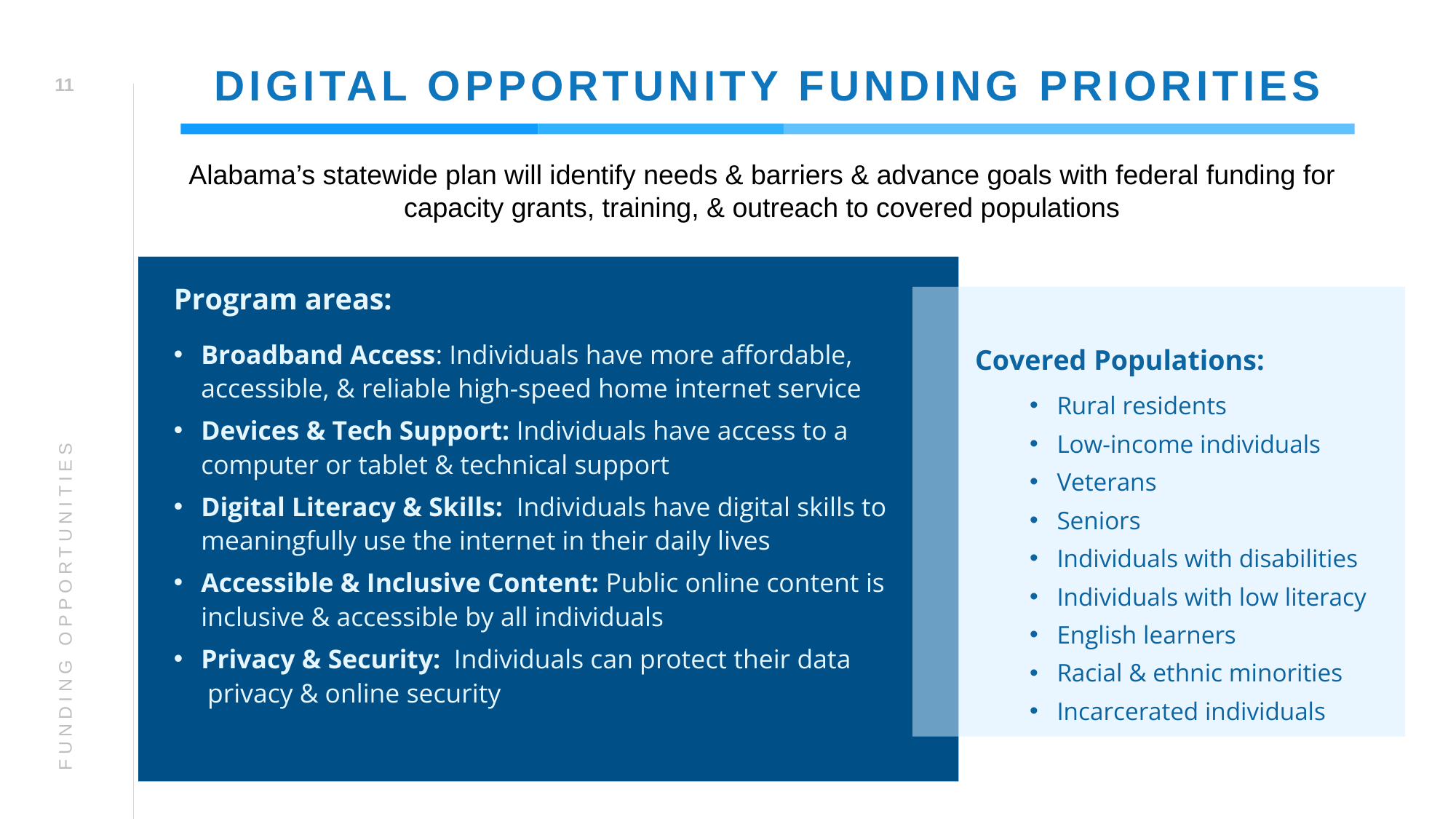

# DIGITAL OPPORTUNITY FUNDING PRIORITIES
11
Alabama’s statewide plan will identify needs & barriers & advance goals with federal funding for capacity grants, training, & outreach to covered populations

Program areas:

Broadband Access: Individuals have more affordable, accessible, & reliable high-speed home internet service

Devices & Tech Support: Individuals have access to a computer or tablet & technical support

Digital Literacy & Skills:  Individuals have digital skills to meaningfully use the internet in their daily lives

Accessible & Inclusive Content: Public online content is inclusive & accessible by all individuals

Privacy & Security:  Individuals can protect their data
     privacy & online security

Covered Populations:
Rural residents
Low-income individuals
Veterans
Seniors
Individuals with disabilities
Individuals with low literacy
English learners
Racial & ethnic minorities
Incarcerated individuals
FUNDING OPPORTUNITIES